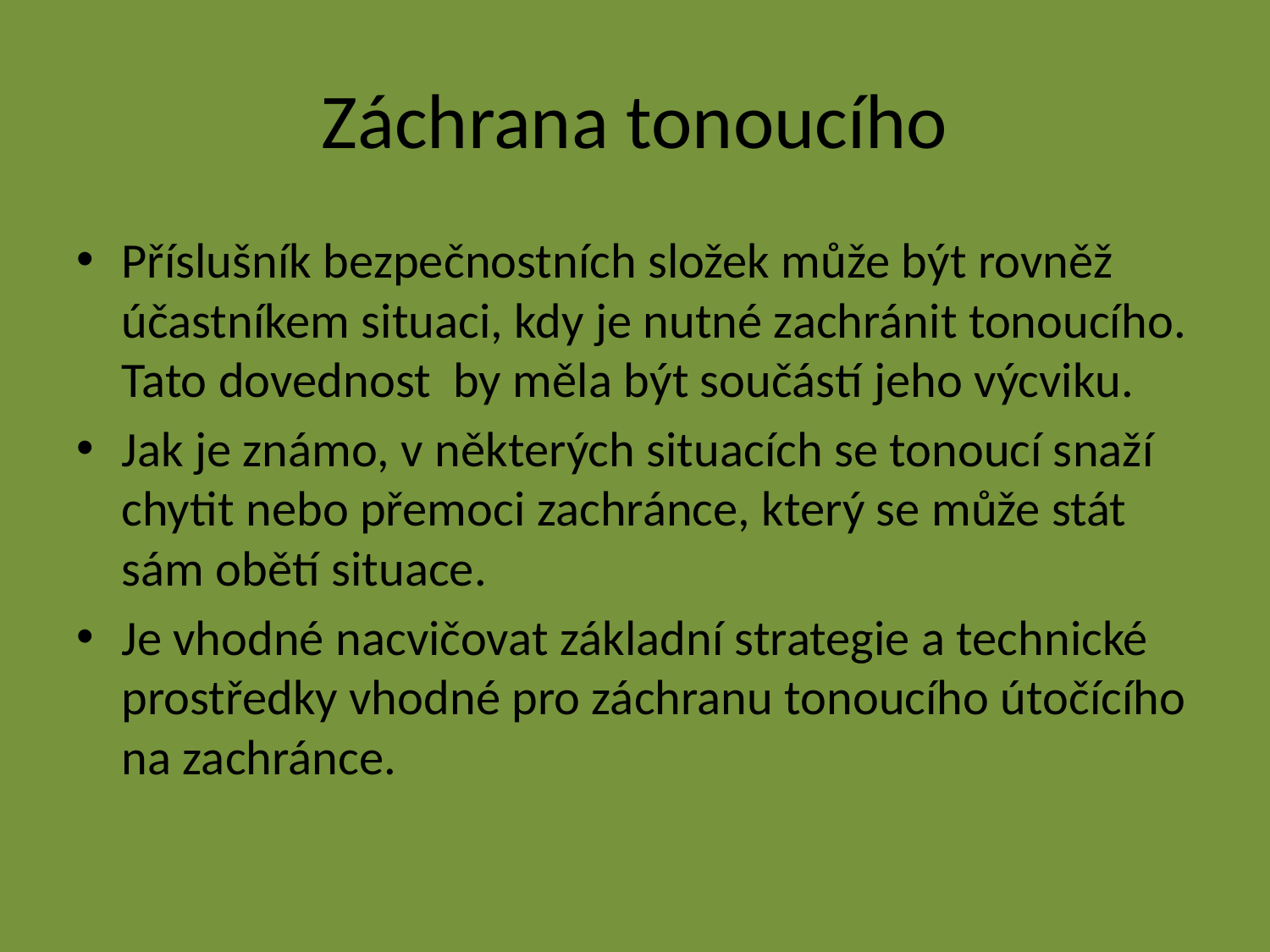

# Záchrana tonoucího
Příslušník bezpečnostních složek může být rovněž účastníkem situaci, kdy je nutné zachránit tonoucího. Tato dovednost  by měla být součástí jeho výcviku.
Jak je známo, v některých situacích se tonoucí snaží chytit nebo přemoci zachránce, který se může stát sám obětí situace.
Je vhodné nacvičovat základní strategie a technické prostředky vhodné pro záchranu tonoucího útočícího na zachránce.